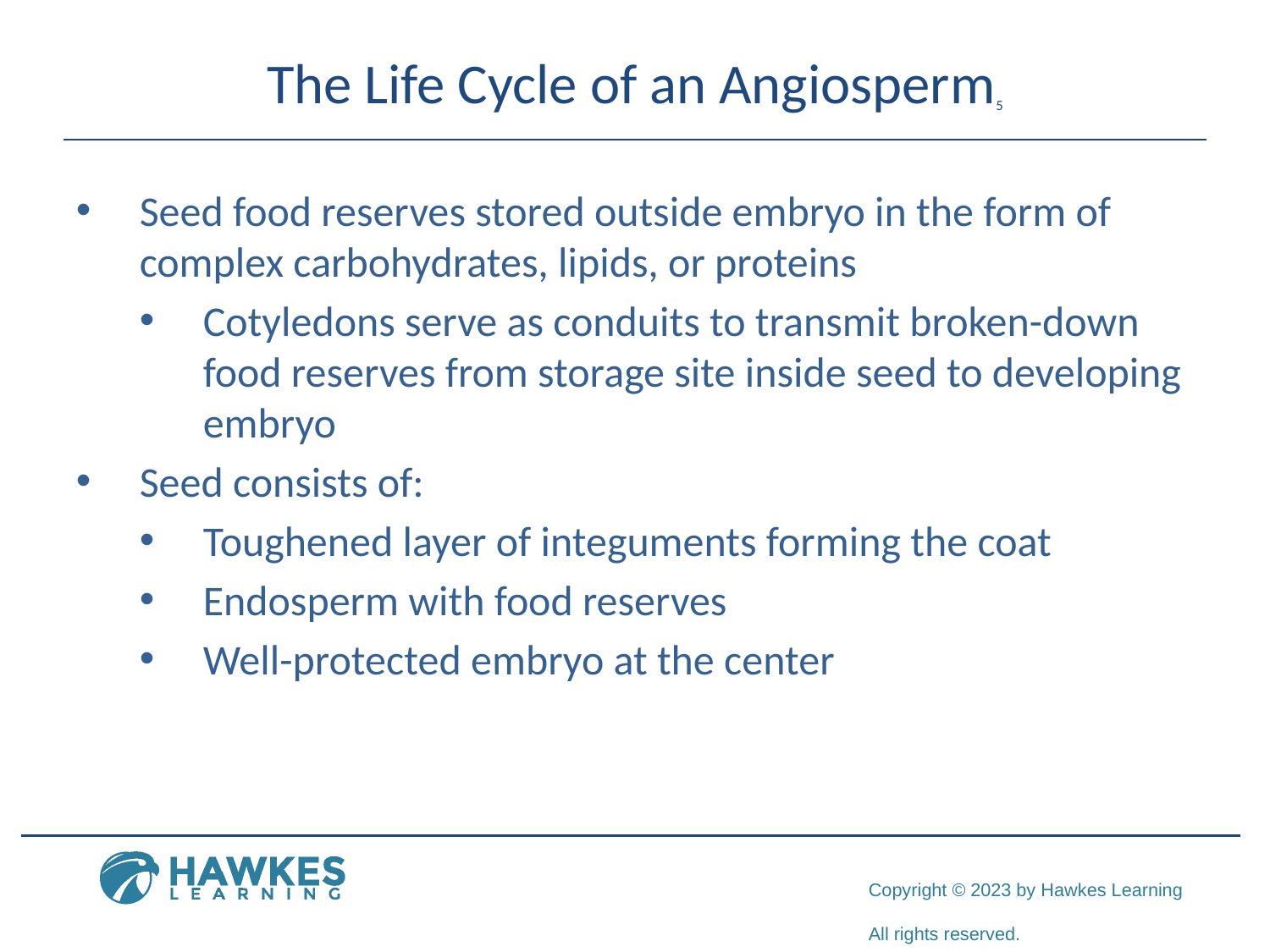

# The Life Cycle of an Angiosperm5
Seed food reserves stored outside embryo in the form of complex carbohydrates, lipids, or proteins
Cotyledons serve as conduits to transmit broken-down food reserves from storage site inside seed to developing embryo
Seed consists of:
Toughened layer of integuments forming the coat
Endosperm with food reserves
Well-protected embryo at the center